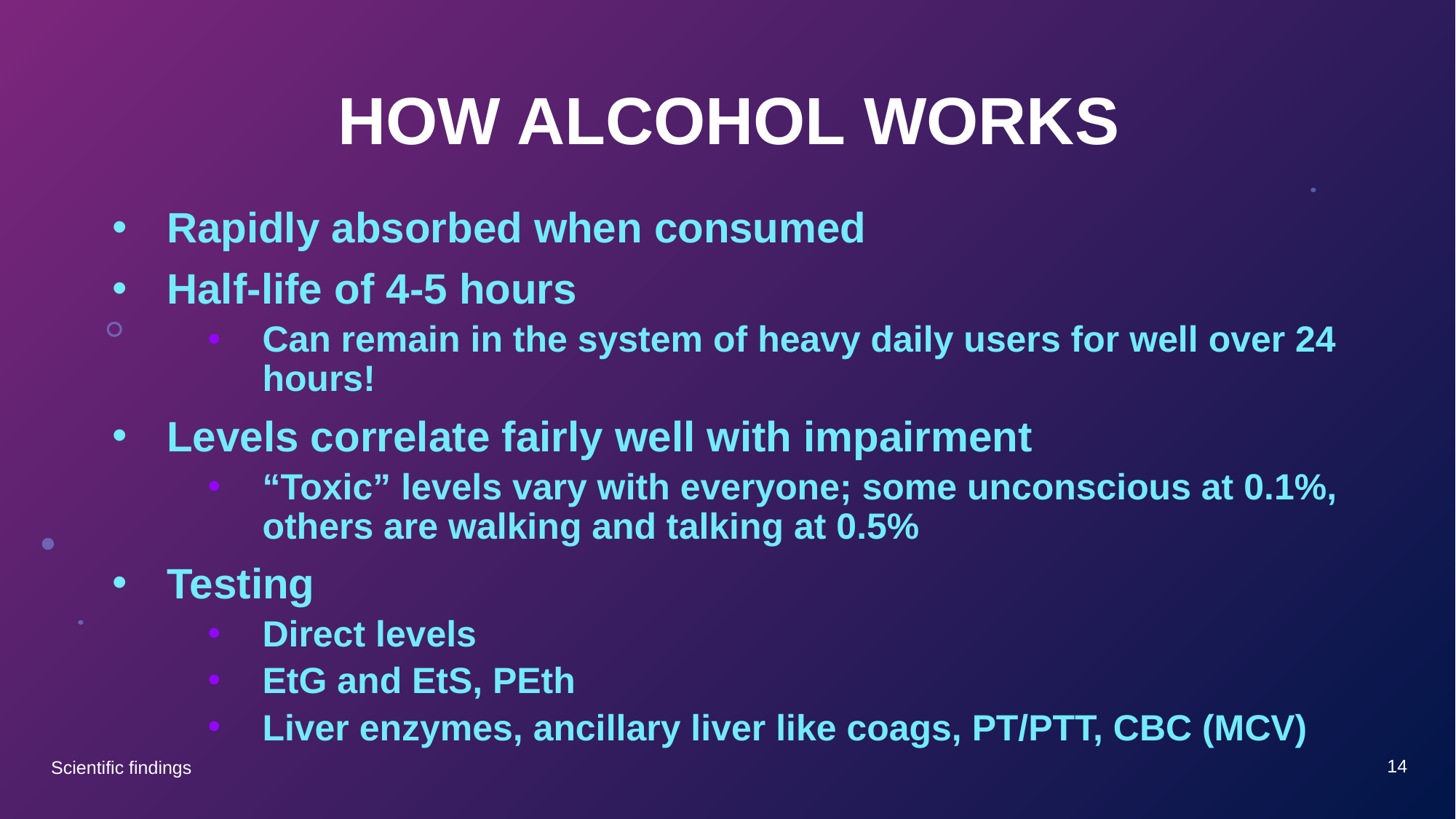

# HOW ALCOHOL WORKS
Rapidly absorbed when consumed
Half-life of 4-5 hours
Can remain in the system of heavy daily users for well over 24 hours!
Levels correlate fairly well with impairment
“Toxic” levels vary with everyone; some unconscious at 0.1%, others are walking and talking at 0.5%
Testing
Direct levels
EtG and EtS, PEth
Liver enzymes, ancillary liver like coags, PT/PTT, CBC (MCV)
14
Scientific findings